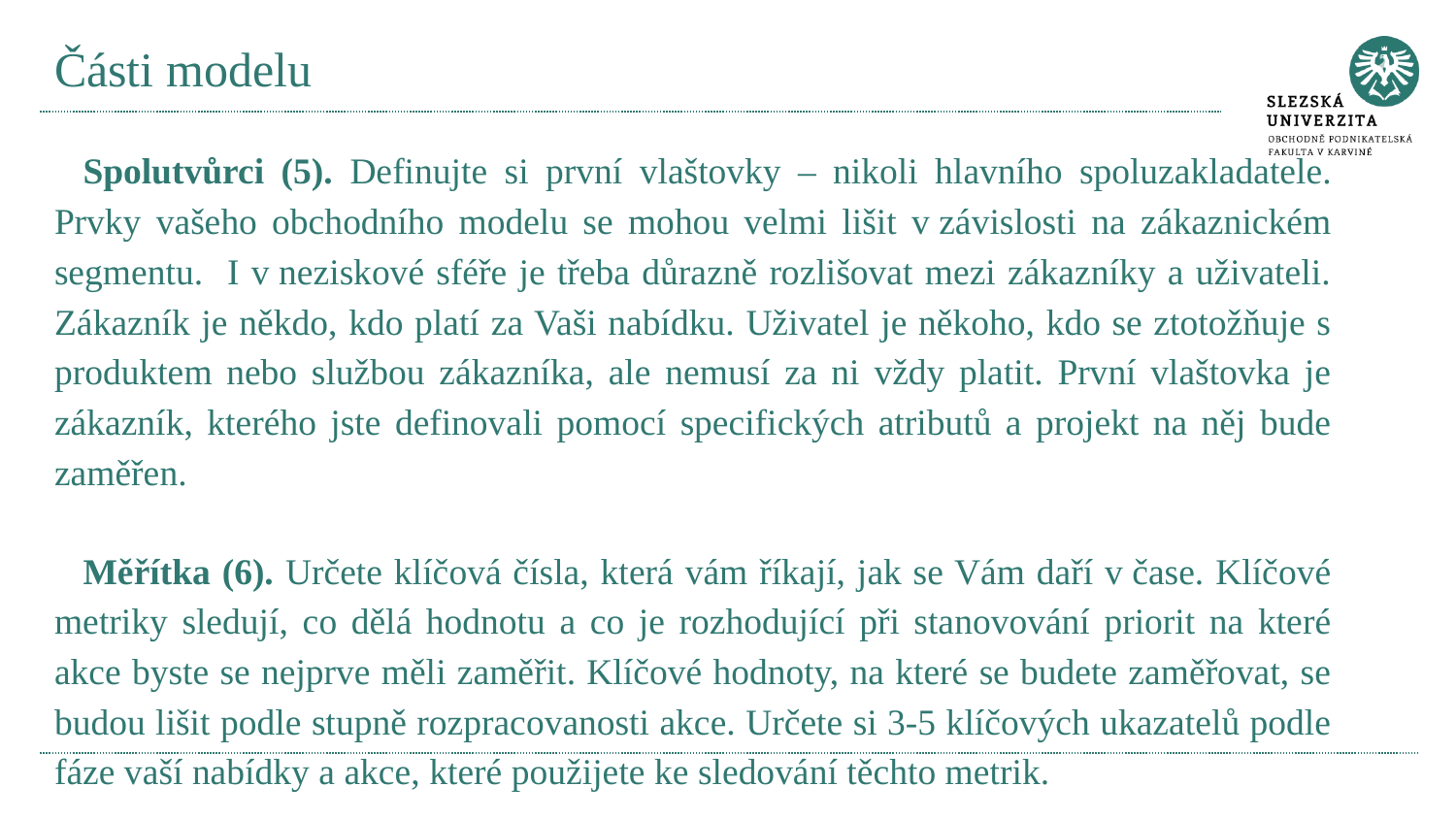

# Části modelu
Spolutvůrci (5). Definujte si první vlaštovky – nikoli hlavního spoluzakladatele. Prvky vašeho obchodního modelu se mohou velmi lišit v závislosti na zákaznickém segmentu.  I v neziskové sféře je třeba důrazně rozlišovat mezi zákazníky a uživateli. Zákazník je někdo, kdo platí za Vaši nabídku. Uživatel je někoho, kdo se ztotožňuje s produktem nebo službou zákazníka, ale nemusí za ni vždy platit. První vlaštovka je zákazník, kterého jste definovali pomocí specifických atributů a projekt na něj bude zaměřen.
Měřítka (6). Určete klíčová čísla, která vám říkají, jak se Vám daří v čase. Klíčové metriky sledují, co dělá hodnotu a co je rozhodující při stanovování priorit na které akce byste se nejprve měli zaměřit. Klíčové hodnoty, na které se budete zaměřovat, se budou lišit podle stupně rozpracovanosti akce. Určete si 3-5 klíčových ukazatelů podle fáze vaší nabídky a akce, které použijete ke sledování těchto metrik.